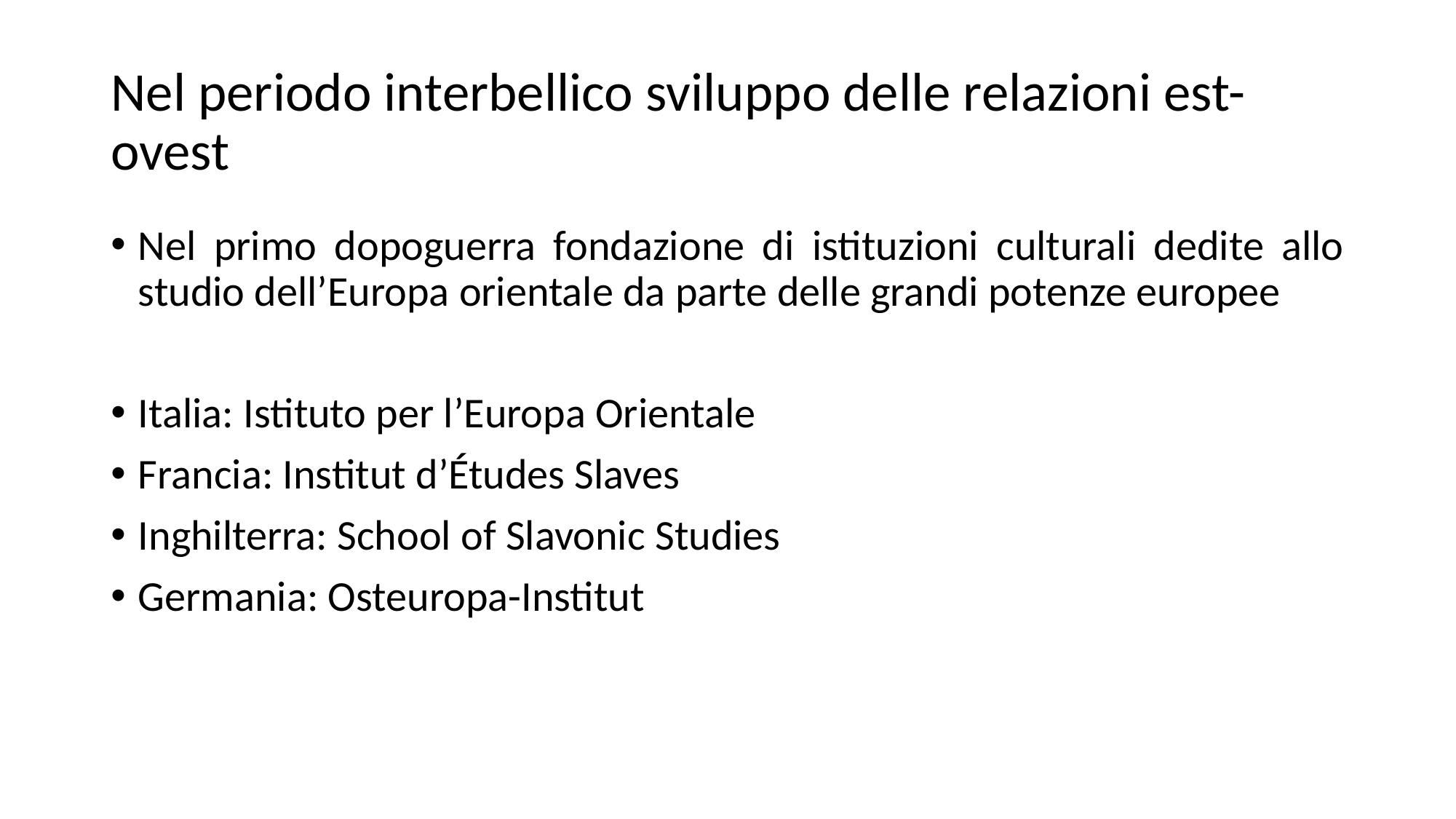

# Nel periodo interbellico sviluppo delle relazioni est-ovest
Nel primo dopoguerra fondazione di istituzioni culturali dedite allo studio dell’Europa orientale da parte delle grandi potenze europee

Italia: Istituto per l’Europa Orientale
Francia: Institut d’Études Slaves
Inghilterra: School of Slavonic Studies
Germania: Osteuropa-Institut